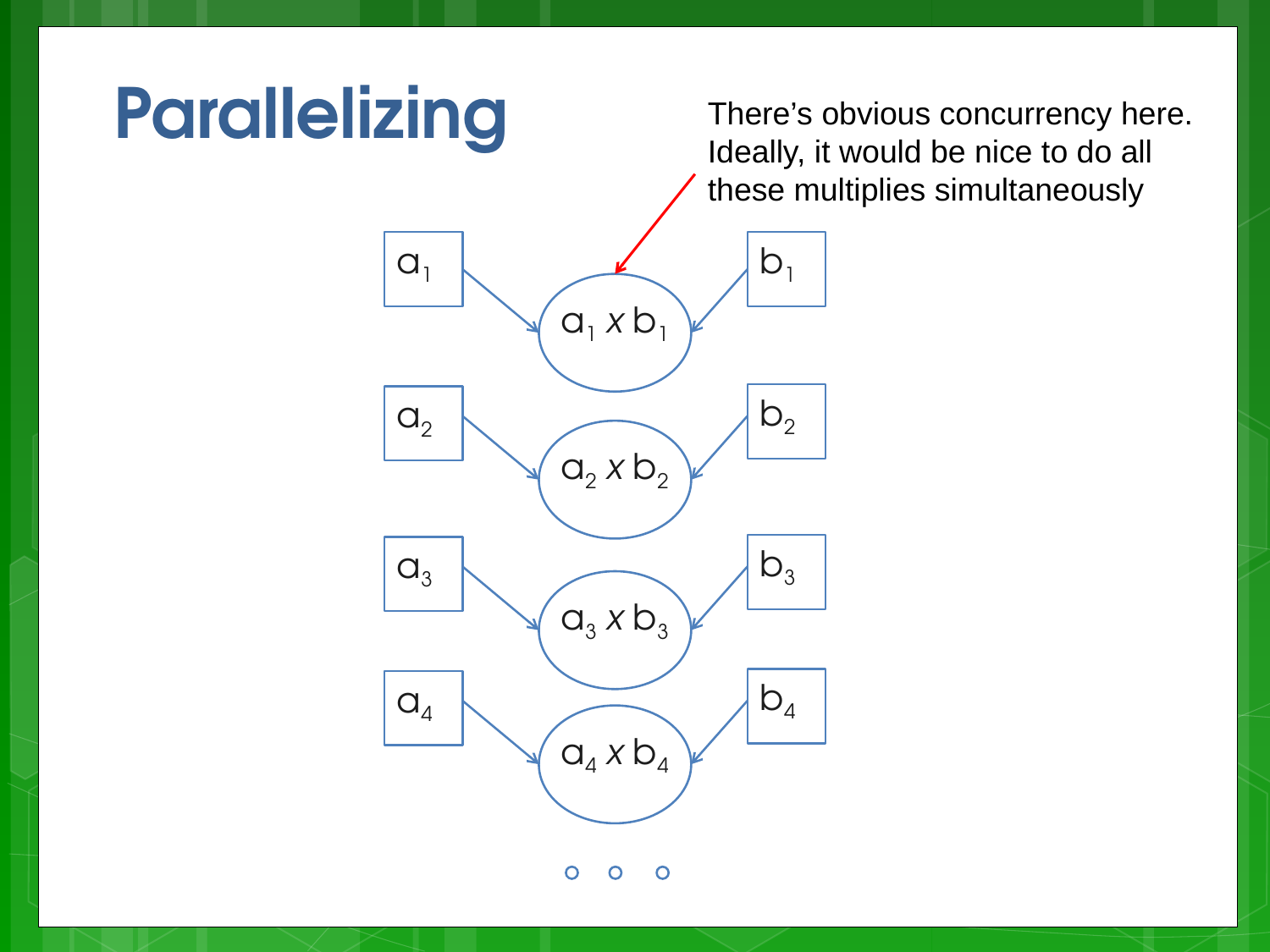

# Parallelizing
There’s obvious concurrency here.
Ideally, it would be nice to do all
these multiplies simultaneously
a1
b1
a1 x b1
b2
a2
a2 x b2
b3
a3
a3 x b3
b4
a4
a4 x b4